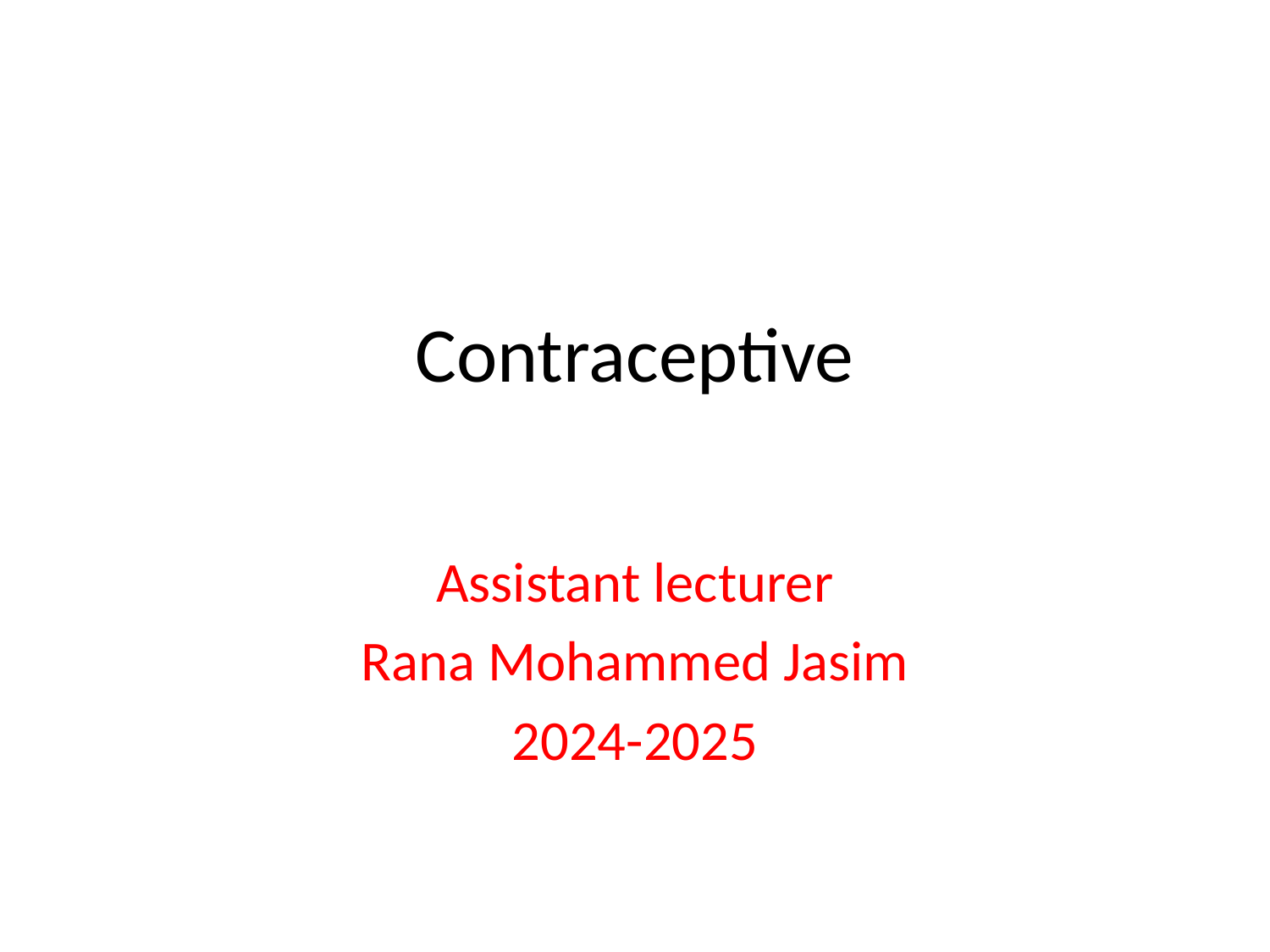

# Contraceptive
Assistant lecturer
Rana Mohammed Jasim
2024-2025